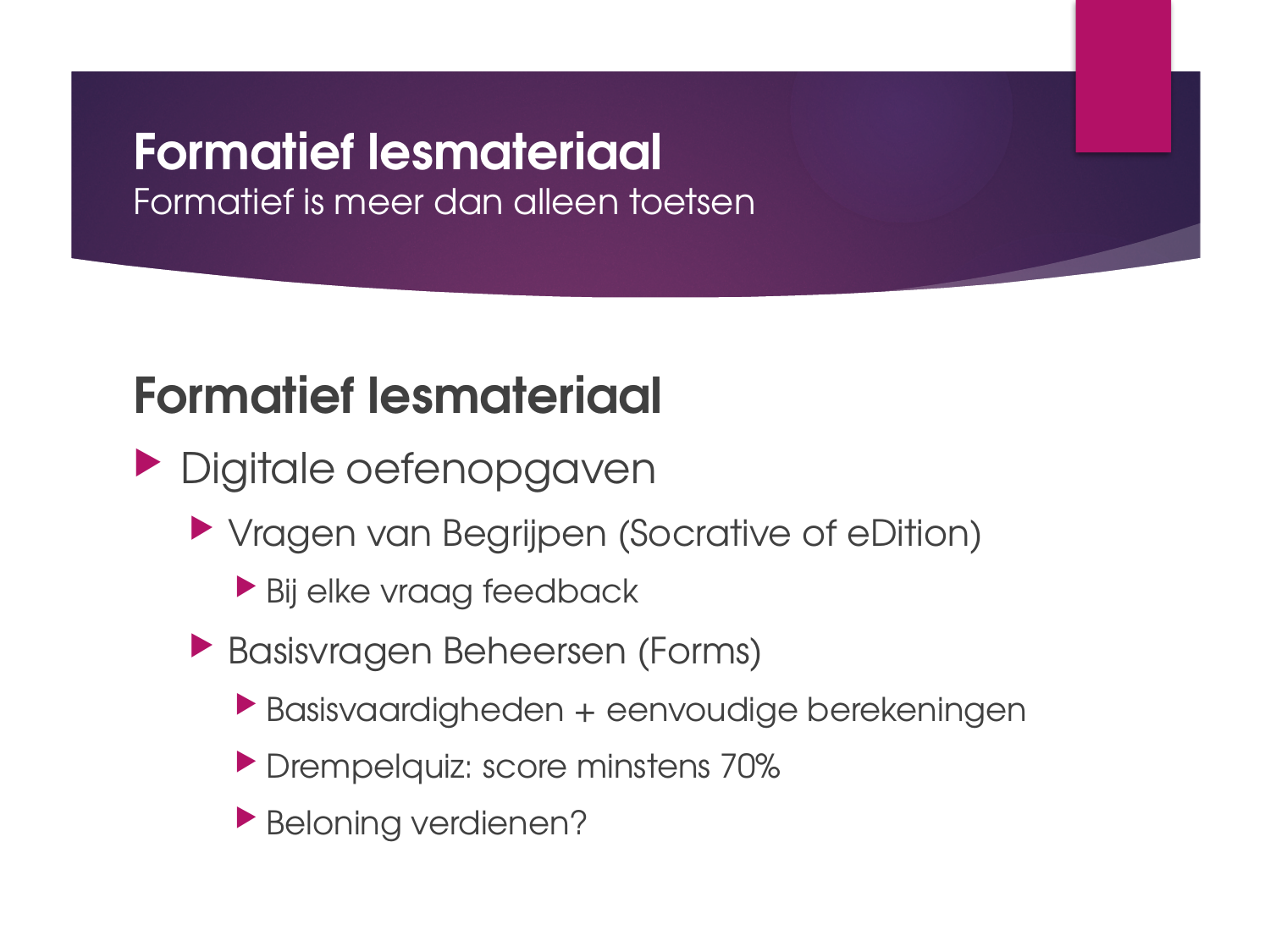

# Formatief lesmateriaal Formatief is meer dan alleen toetsen
Formatief lesmateriaal
Digitale oefenopgaven
Vragen van Begrijpen (Socrative of eDition)
Bij elke vraag feedback
Basisvragen Beheersen (Forms)
Basisvaardigheden + eenvoudige berekeningen
Drempelquiz: score minstens 70%
Beloning verdienen?